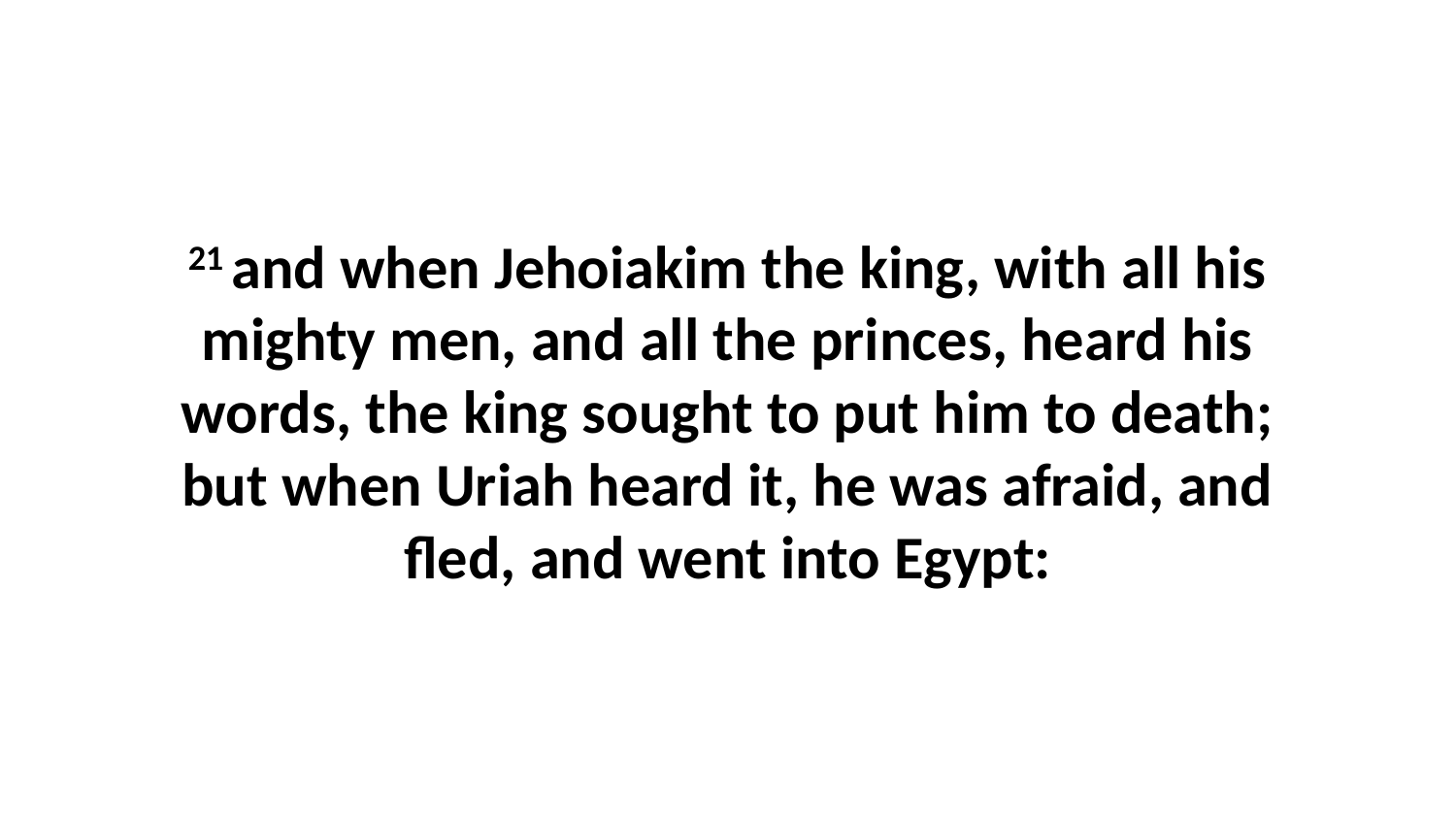

21 and when Jehoiakim the king, with all his mighty men, and all the princes, heard his words, the king sought to put him to death; but when Uriah heard it, he was afraid, and fled, and went into Egypt: